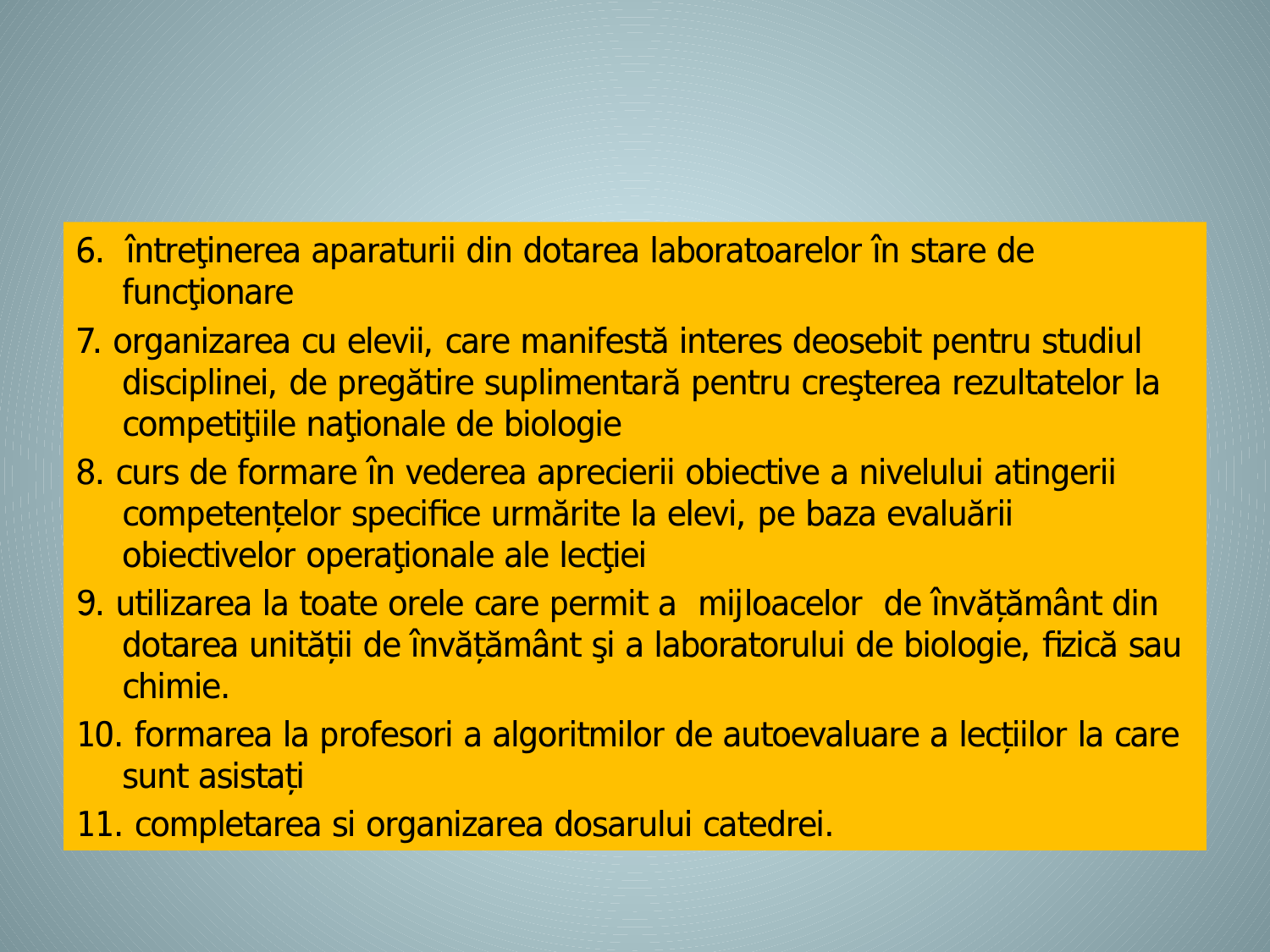

#
6.  întreţinerea aparaturii din dotarea laboratoarelor în stare de funcţionare
7. organizarea cu elevii, care manifestă interes deosebit pentru studiul disciplinei, de pregătire suplimentară pentru creşterea rezultatelor la competiţiile naţionale de biologie
8. curs de formare în vederea aprecierii obiective a nivelului atingerii competențelor specifice urmărite la elevi, pe baza evaluării obiectivelor operaţionale ale lecţiei
9. utilizarea la toate orele care permit a  mijloacelor  de învățământ din dotarea unității de învățământ şi a laboratorului de biologie, fizică sau chimie.
10. formarea la profesori a algoritmilor de autoevaluare a lecțiilor la care sunt asistați
11. completarea si organizarea dosarului catedrei.